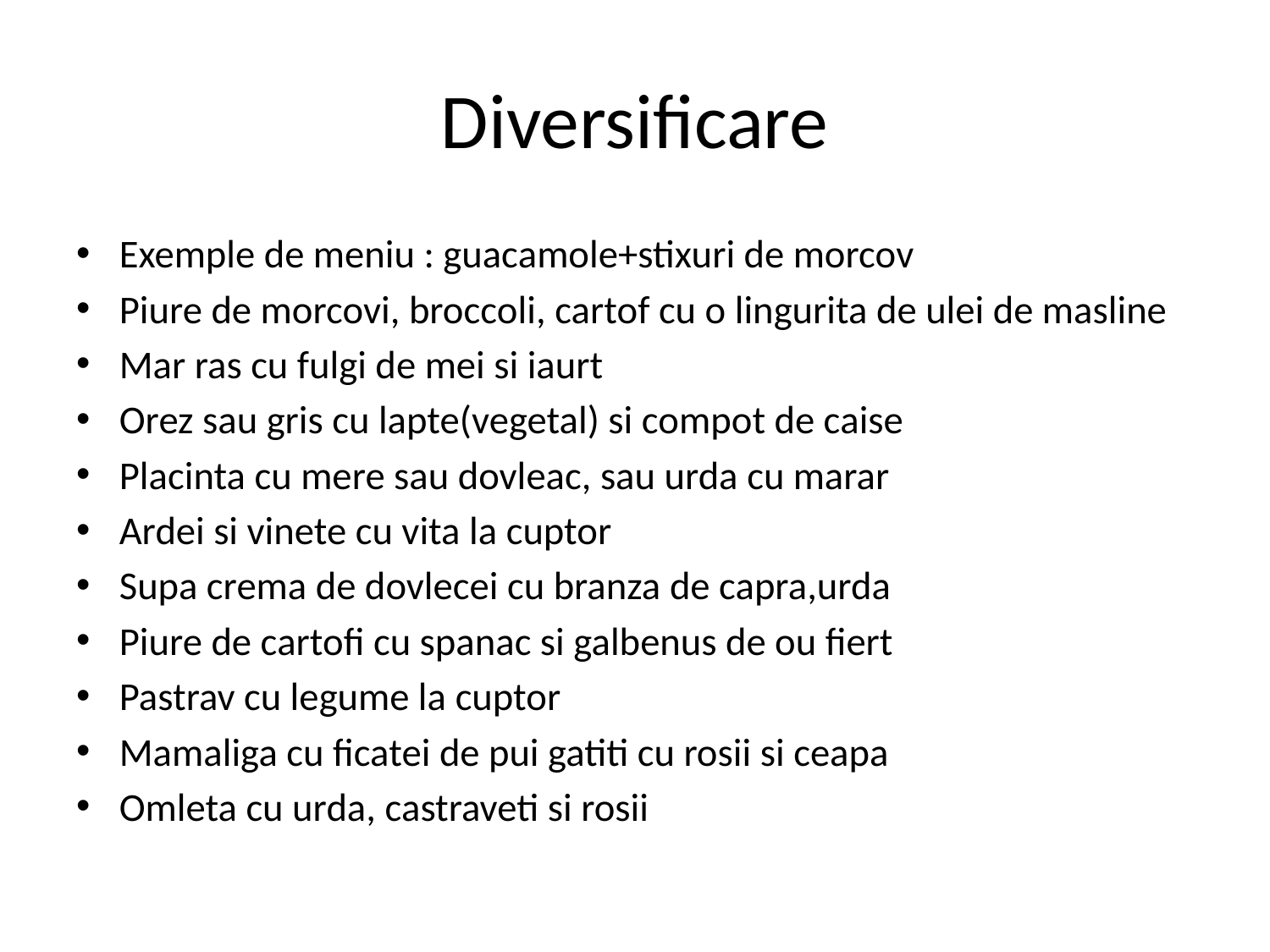

# Diversificare
Exemple de meniu : guacamole+stixuri de morcov
Piure de morcovi, broccoli, cartof cu o lingurita de ulei de masline
Mar ras cu fulgi de mei si iaurt
Orez sau gris cu lapte(vegetal) si compot de caise
Placinta cu mere sau dovleac, sau urda cu marar
Ardei si vinete cu vita la cuptor
Supa crema de dovlecei cu branza de capra,urda
Piure de cartofi cu spanac si galbenus de ou fiert
Pastrav cu legume la cuptor
Mamaliga cu ficatei de pui gatiti cu rosii si ceapa
Omleta cu urda, castraveti si rosii